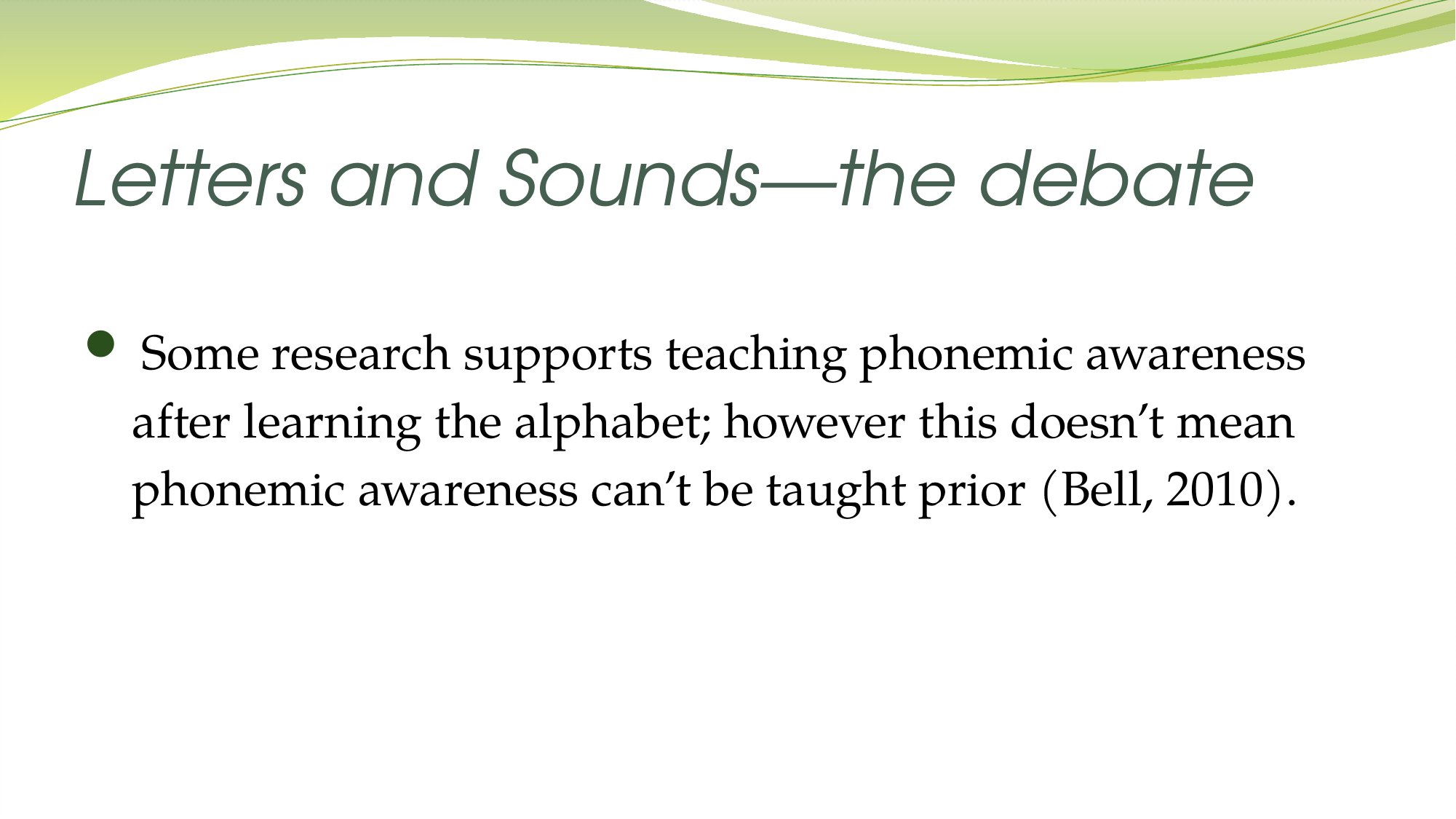

# Letters and Sounds—the debate

 Some research supports teaching phonemic awareness
    after learning the alphabet; however this doesn’t mean
    phonemic awareness can’t be taught prior (Bell, 2010).